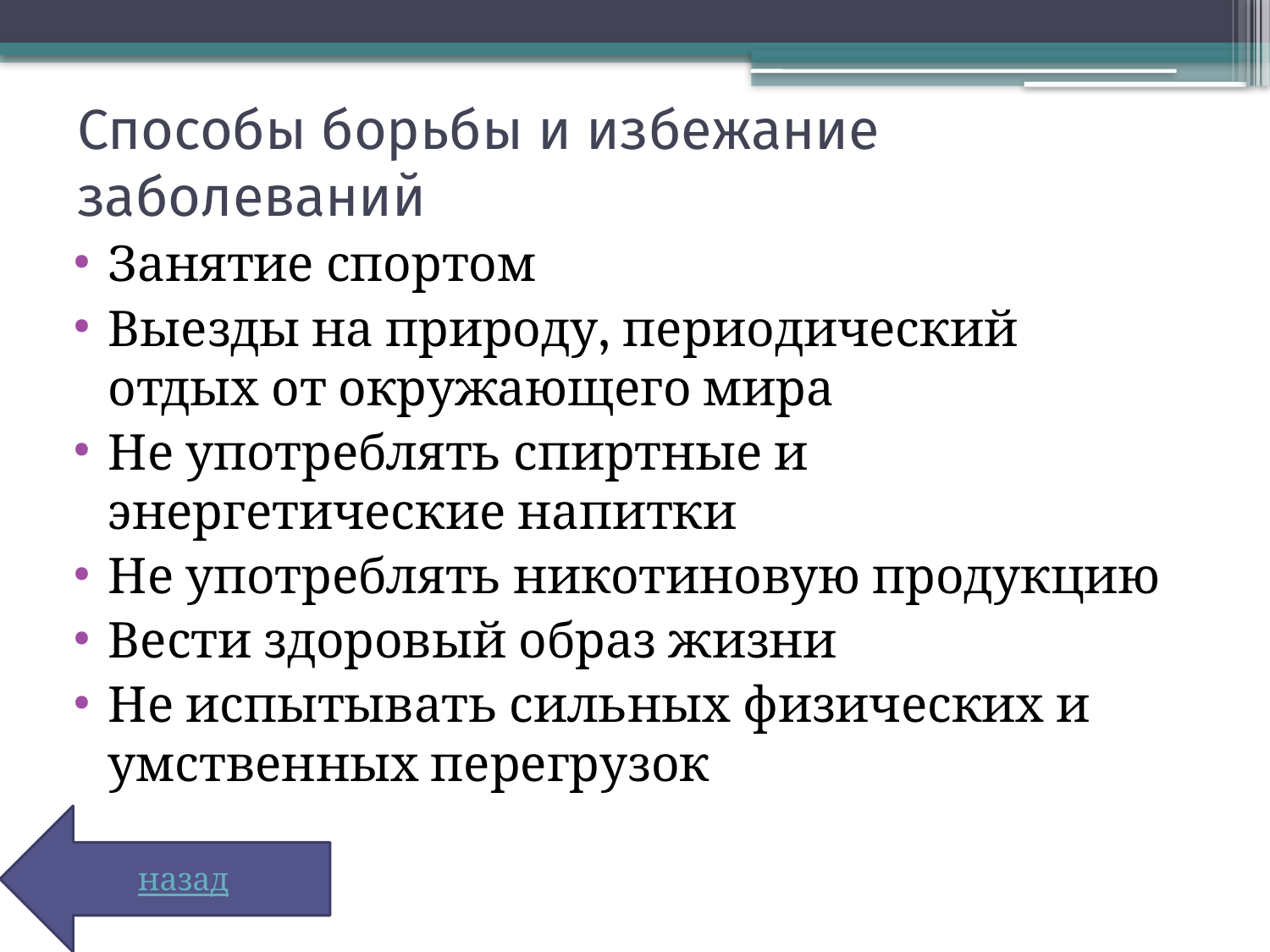

# Способы борьбы и избежание заболеваний
Занятие спортом
Выезды на природу, периодический отдых от окружающего мира
Не употреблять спиртные и энергетические напитки
Не употреблять никотиновую продукцию
Вести здоровый образ жизни
Не испытывать сильных физических и умственных перегрузок
назад